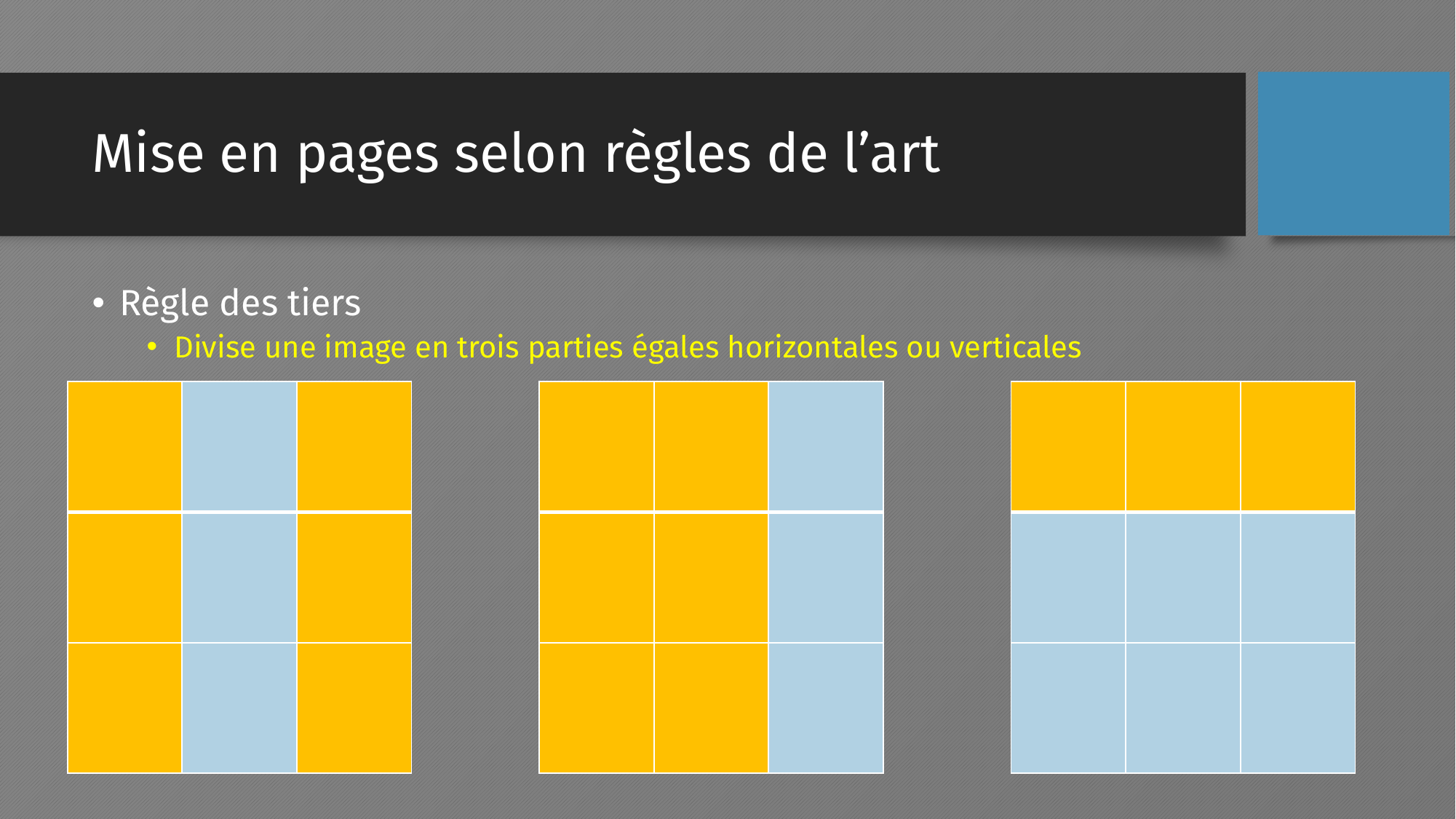

# Mise en pages selon règles de l’art
Règle des tiers
Divise une image en trois parties égales horizontales ou verticales

|  |  |  |
| --- | --- | --- |
|  |  |  |
|  |  |  |
|  |  |  |
| --- | --- | --- |
|  |  |  |
|  |  |  |
|  |  |  |
| --- | --- | --- |
|  |  |  |
|  |  |  |